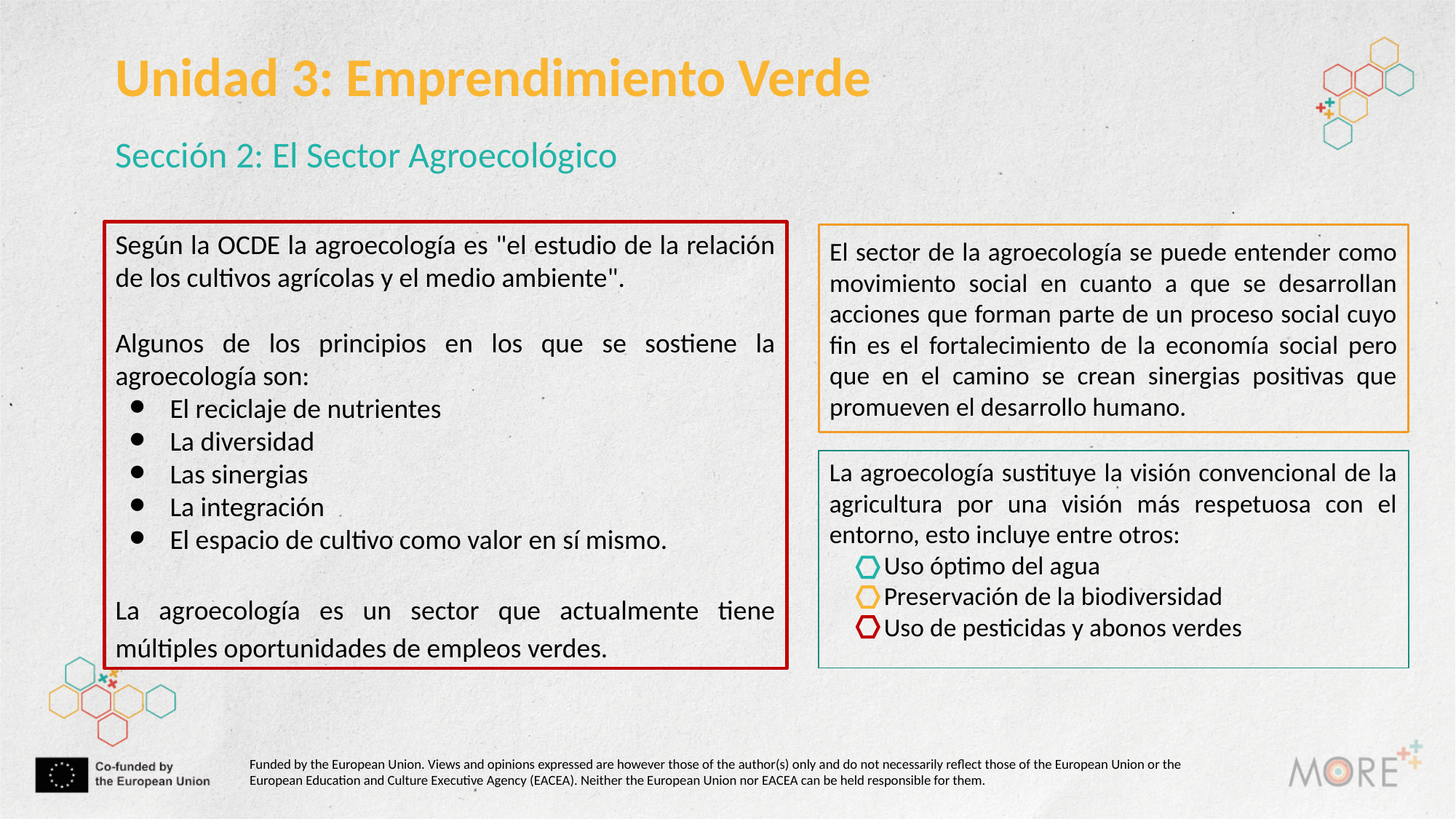

Unidad 3: Emprendimiento Verde
Sección 2: El Sector Agroecológico
Según la OCDE la agroecología es "el estudio de la relación de los cultivos agrícolas y el medio ambiente".

Algunos de los principios en los que se sostiene la agroecología son:
El reciclaje de nutrientes
La diversidad
Las sinergias
La integración
El espacio de cultivo como valor en sí mismo.

La agroecología es un sector que actualmente tiene múltiples oportunidades de empleos verdes.
El sector de la agroecología se puede entender como movimiento social en cuanto a que se desarrollan acciones que forman parte de un proceso social cuyo fin es el fortalecimiento de la economía social pero que en el camino se crean sinergias positivas que promueven el desarrollo humano.
La agroecología sustituye la visión convencional de la agricultura por una visión más respetuosa con el entorno, esto incluye entre otros:
Uso óptimo del agua
Preservación de la biodiversidad
Uso de pesticidas y abonos verdes

Funded by the European Union. Views and opinions expressed are however those of the author(s) only and do not necessarily reflect those of the European Union or the European Education and Culture Executive Agency (EACEA). Neither the European Union nor EACEA can be held responsible for them.